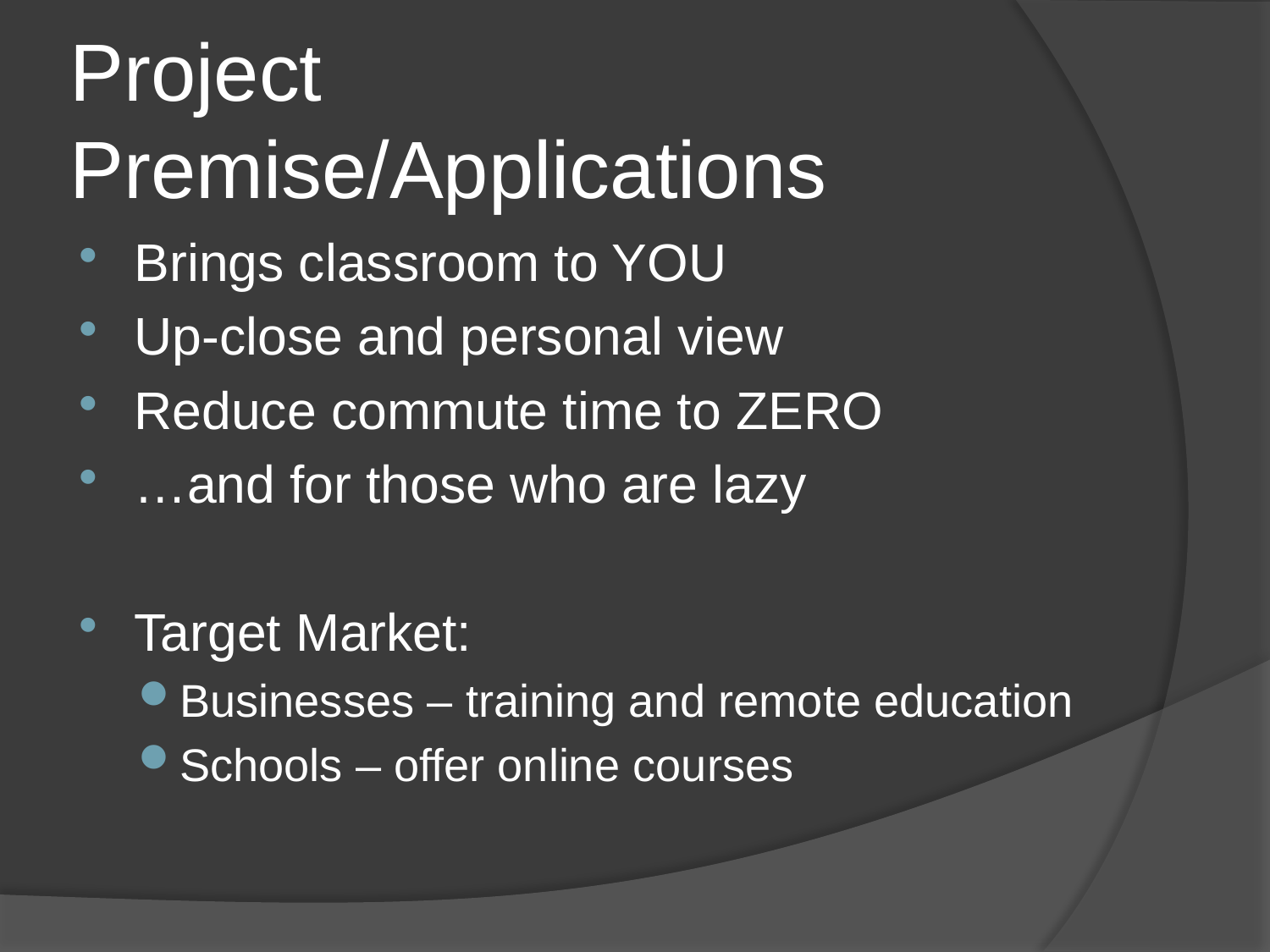

# Project Premise/Applications
Brings classroom to YOU
Up-close and personal view
Reduce commute time to ZERO
…and for those who are lazy

Target Market:
Businesses – training and remote education
Schools – offer online courses